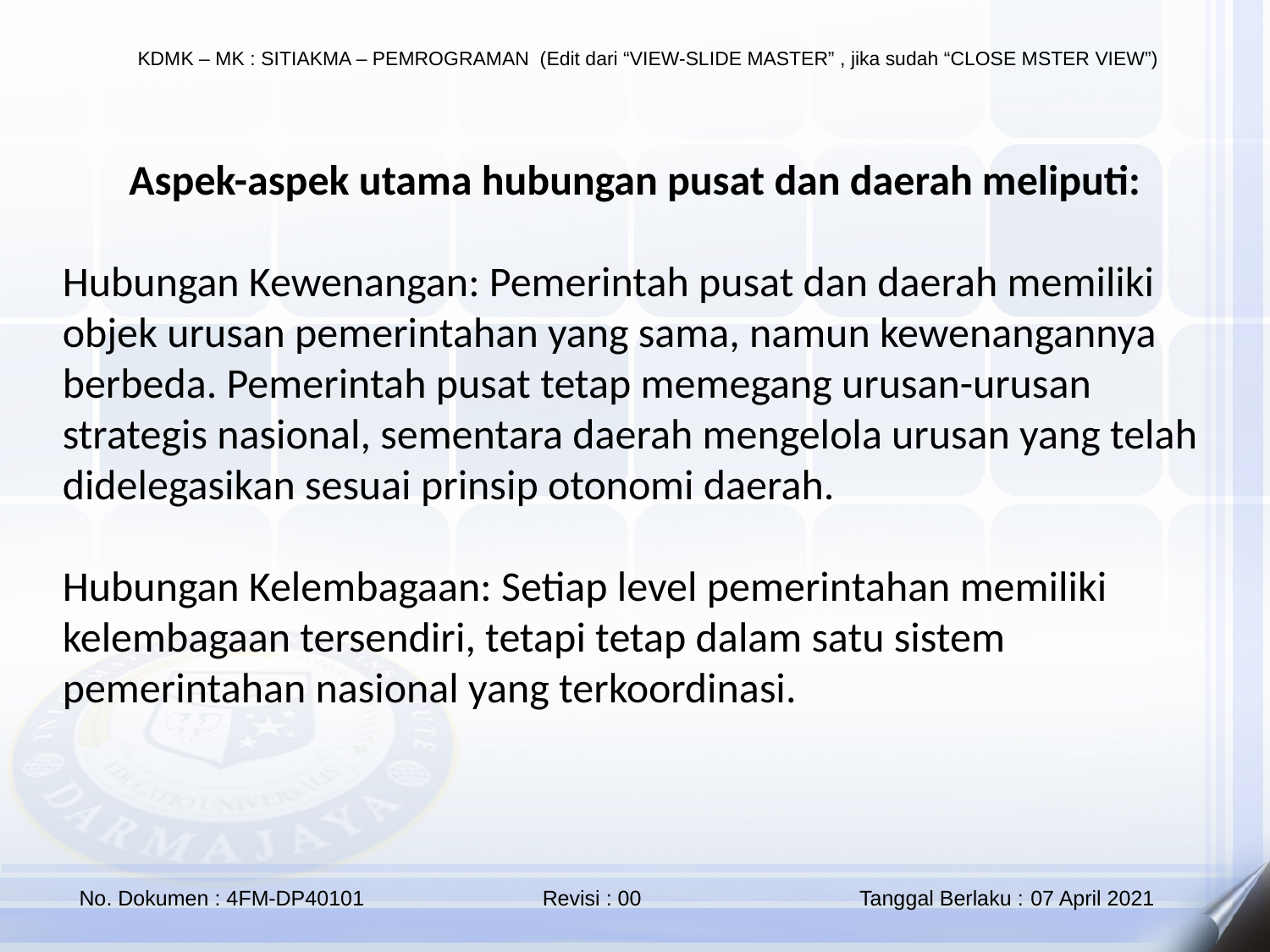

Aspek-aspek utama hubungan pusat dan daerah meliputi:

Hubungan Kewenangan: Pemerintah pusat dan daerah memiliki objek urusan pemerintahan yang sama, namun kewenangannya berbeda. Pemerintah pusat tetap memegang urusan-urusan strategis nasional, sementara daerah mengelola urusan yang telah didelegasikan sesuai prinsip otonomi daerah.

Hubungan Kelembagaan: Setiap level pemerintahan memiliki kelembagaan tersendiri, tetapi tetap dalam satu sistem pemerintahan nasional yang terkoordinasi.